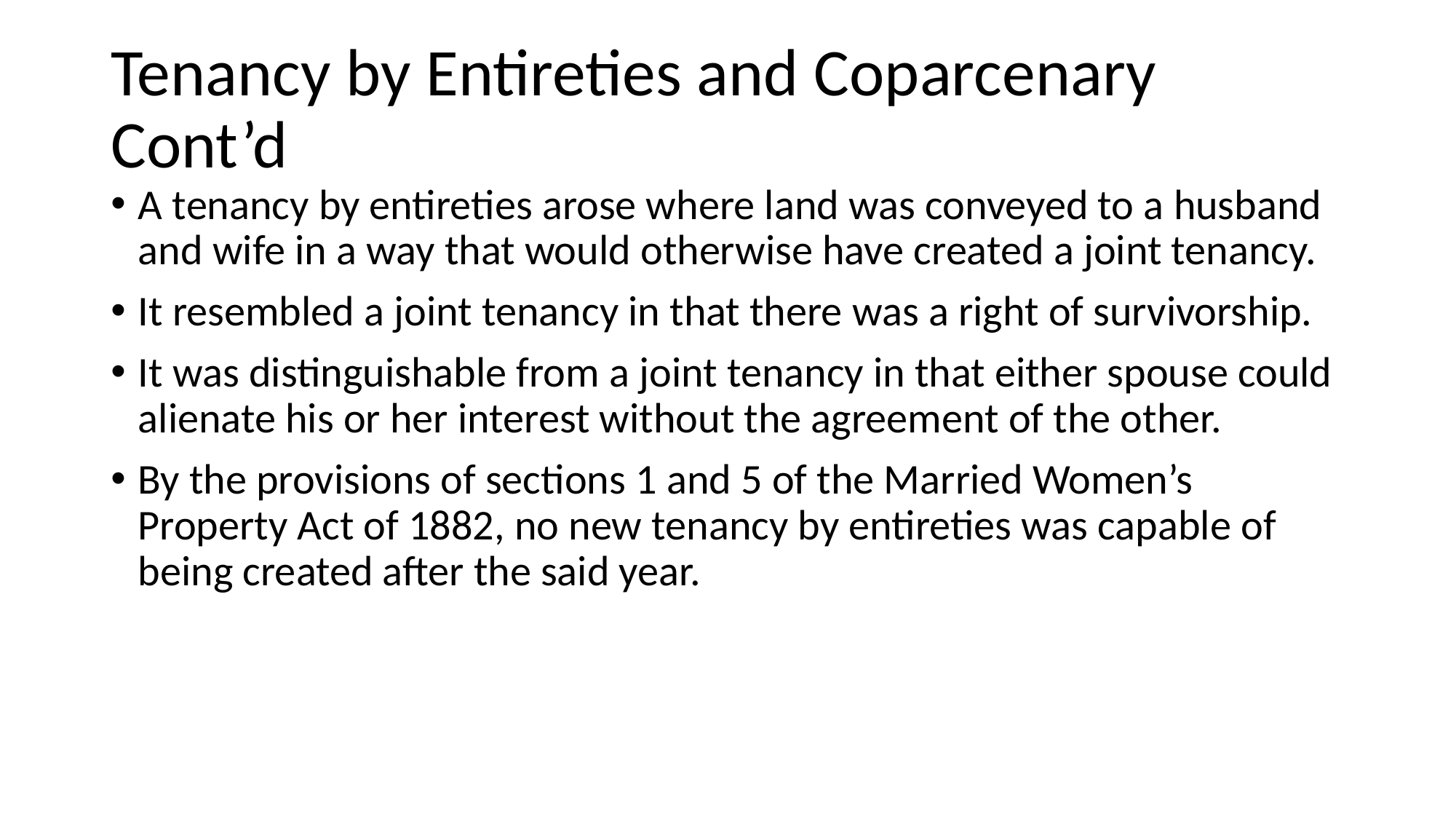

# Tenancy by Entireties and Coparcenary Cont’d
A tenancy by entireties arose where land was conveyed to a husband and wife in a way that would otherwise have created a joint tenancy.
It resembled a joint tenancy in that there was a right of survivorship.
It was distinguishable from a joint tenancy in that either spouse could alienate his or her interest without the agreement of the other.
By the provisions of sections 1 and 5 of the Married Women’s Property Act of 1882, no new tenancy by entireties was capable of being created after the said year.